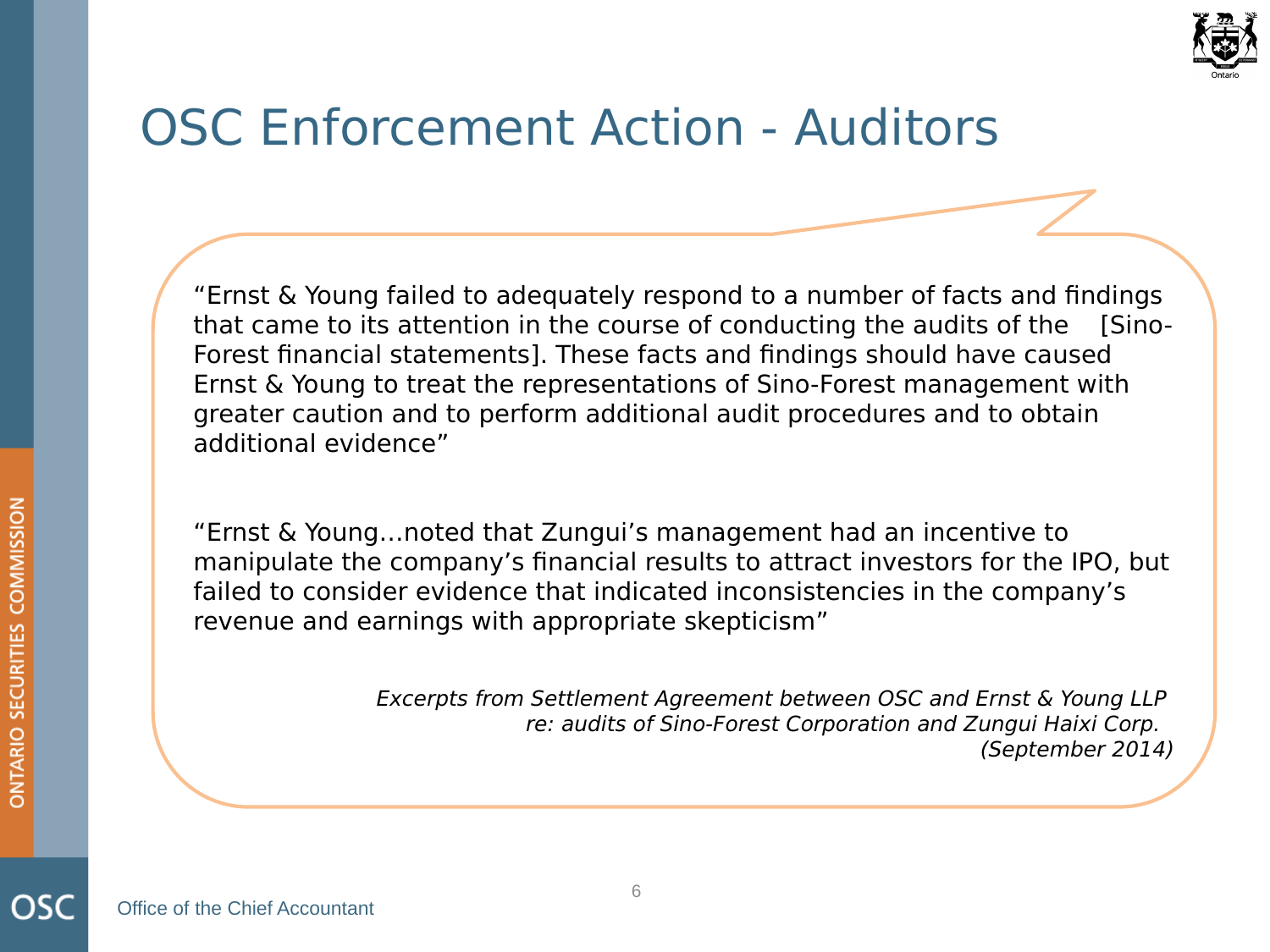

# OSC Enforcement Action - Auditors
“Ernst & Young failed to adequately respond to a number of facts and findings that came to its attention in the course of conducting the audits of the    [Sino-Forest financial statements]. These facts and findings should have caused Ernst & Young to treat the representations of Sino-Forest management with greater caution and to perform additional audit procedures and to obtain additional evidence”

“Ernst & Young…noted that Zungui’s management had an incentive to manipulate the company’s financial results to attract investors for the IPO, but failed to consider evidence that indicated inconsistencies in the company’s revenue and earnings with appropriate skepticism”

Excerpts from Settlement Agreement between OSC and Ernst & Young LLP
re: audits of Sino-Forest Corporation and Zungui Haixi Corp.
(September 2014)
6